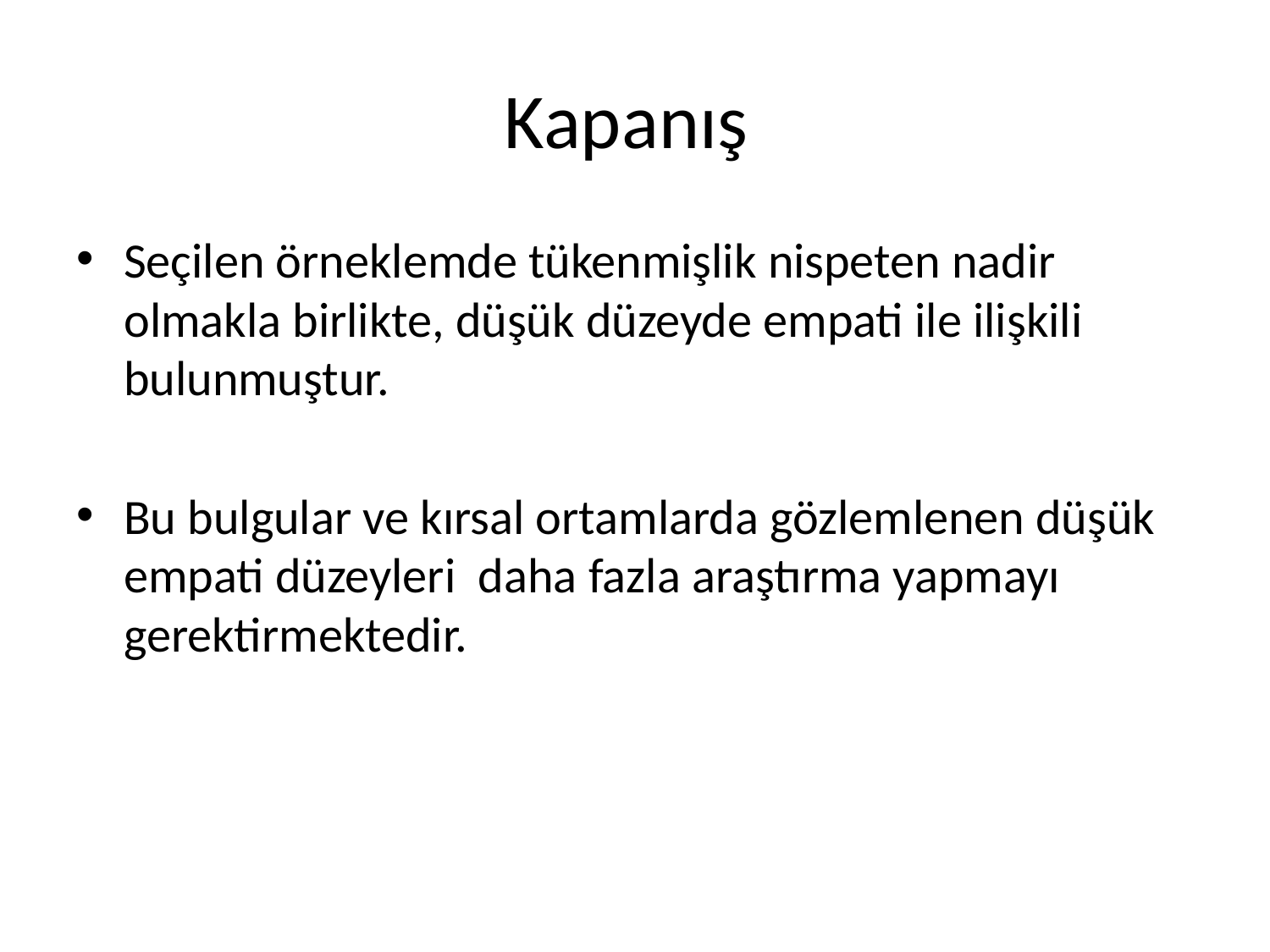

# Kapanış
Seçilen örneklemde tükenmişlik nispeten nadir olmakla birlikte, düşük düzeyde empati ile ilişkili bulunmuştur.

Bu bulgular ve kırsal ortamlarda gözlemlenen düşük empati düzeyleri  daha fazla araştırma yapmayı gerektirmektedir.